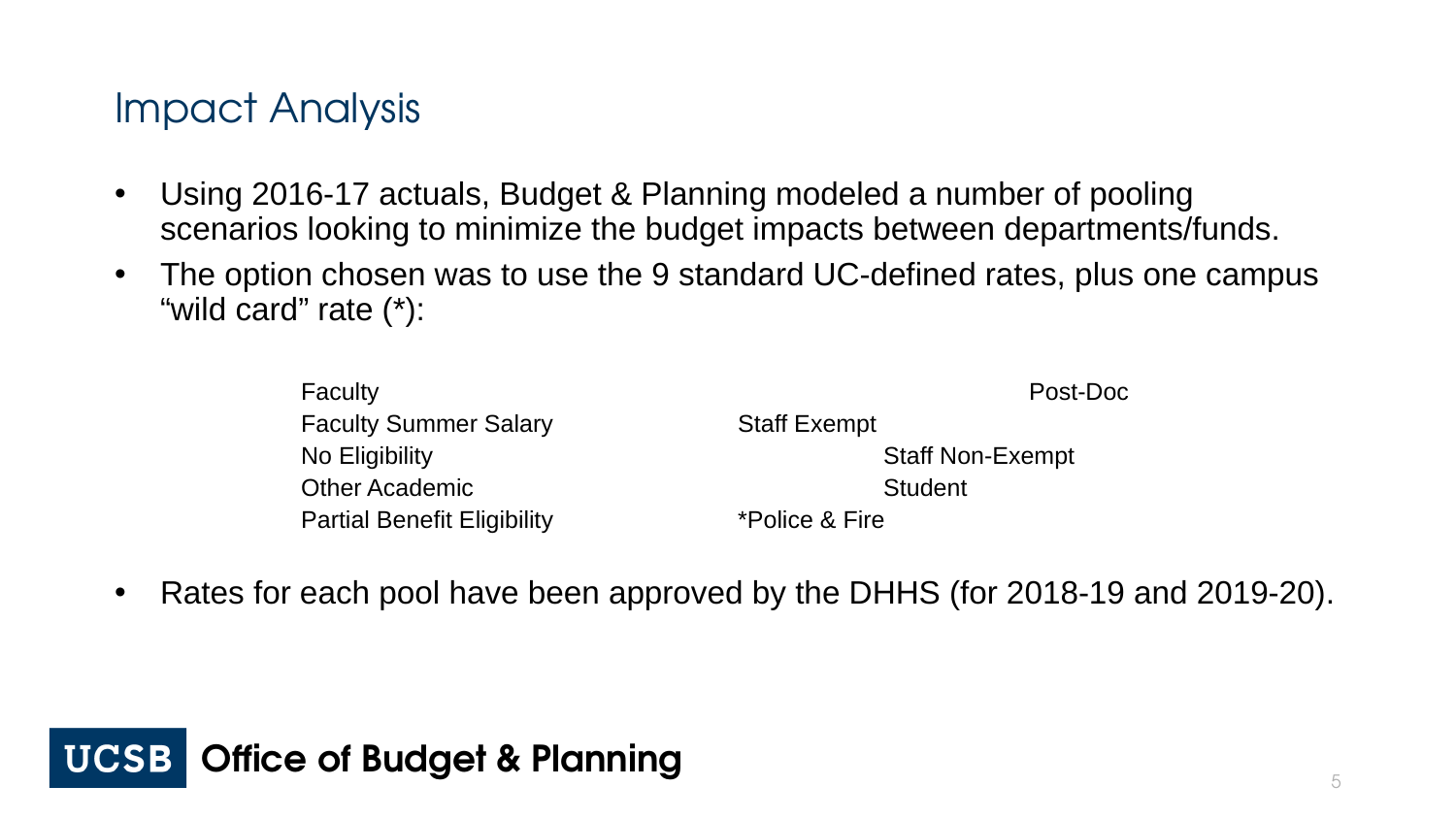

# Impact Analysis
Using 2016-17 actuals, Budget & Planning modeled a number of pooling scenarios looking to minimize the budget impacts between departments/funds.
The option chosen was to use the 9 standard UC-defined rates, plus one campus “wild card” rate (*):

	Faculty					Post-Doc
	Faculty Summer Salary		Staff Exempt
	No Eligibility				Staff Non-Exempt
	Other Academic			Student
	Partial Benefit Eligibility		*Police & Fire

Rates for each pool have been approved by the DHHS (for 2018-19 and 2019-20).
5